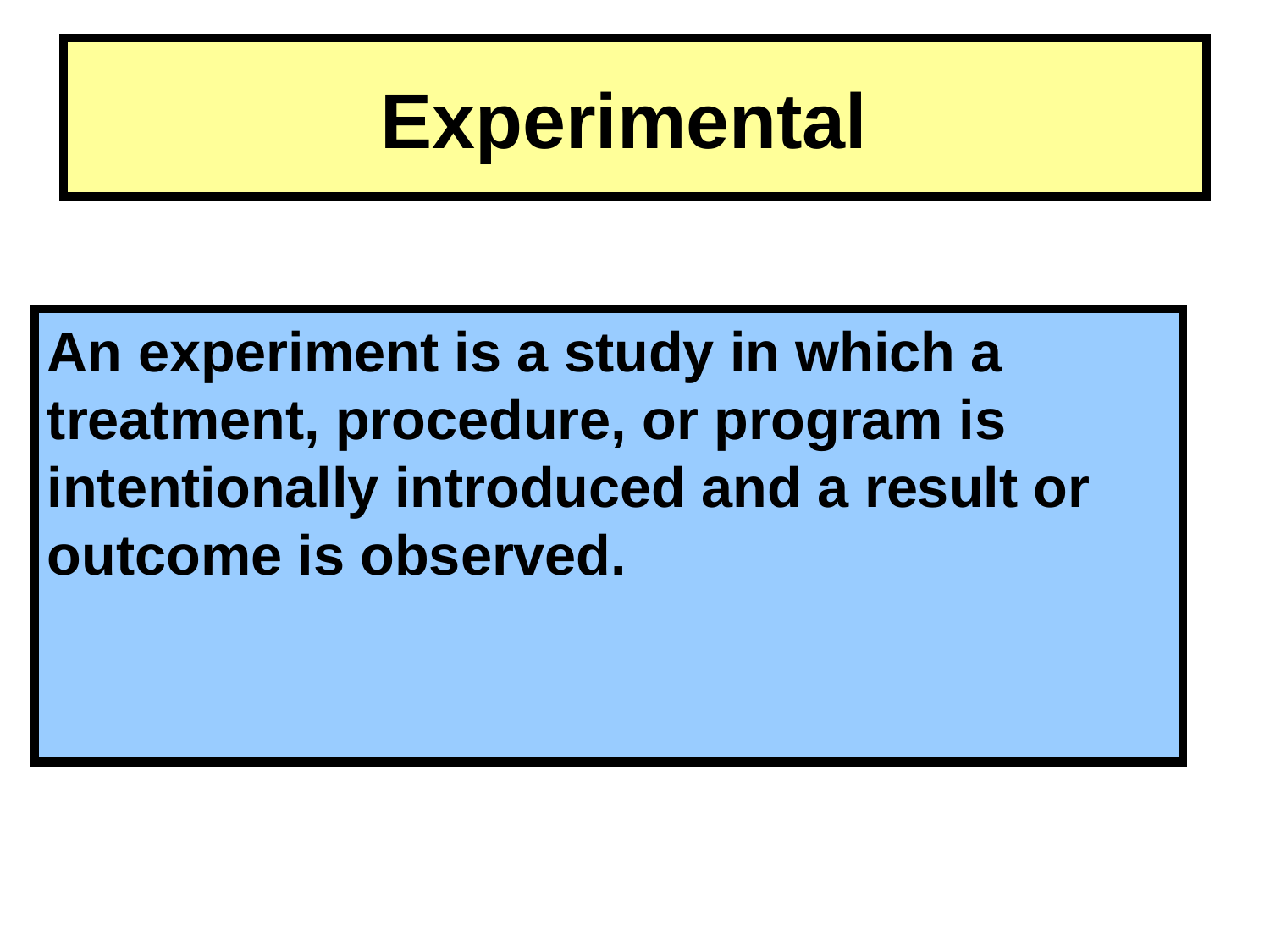

# Experimental
An experiment is a study in which a treatment, procedure, or program is intentionally introduced and a result or outcome is observed.